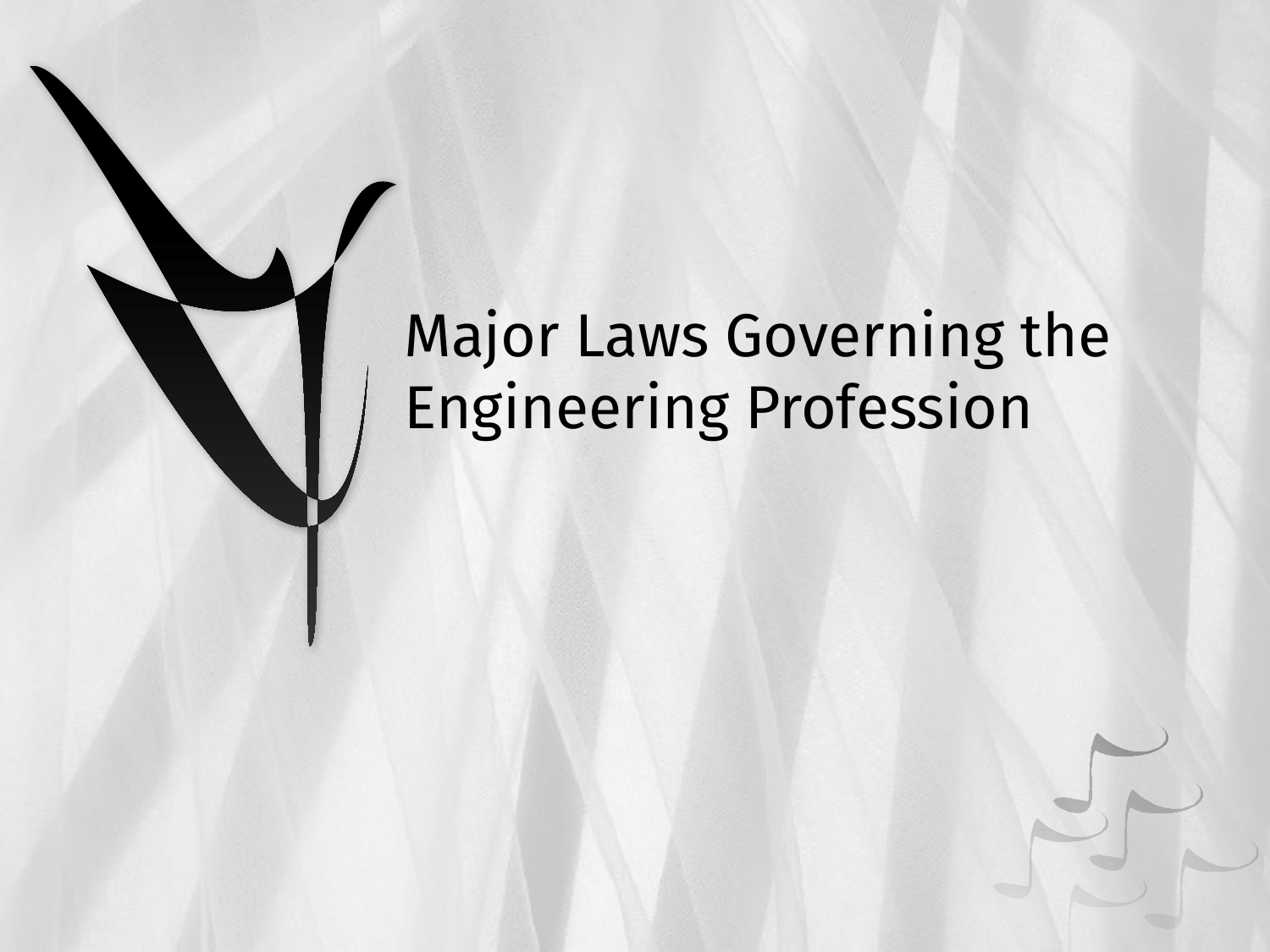

# Major Laws Governing the Engineering Profession